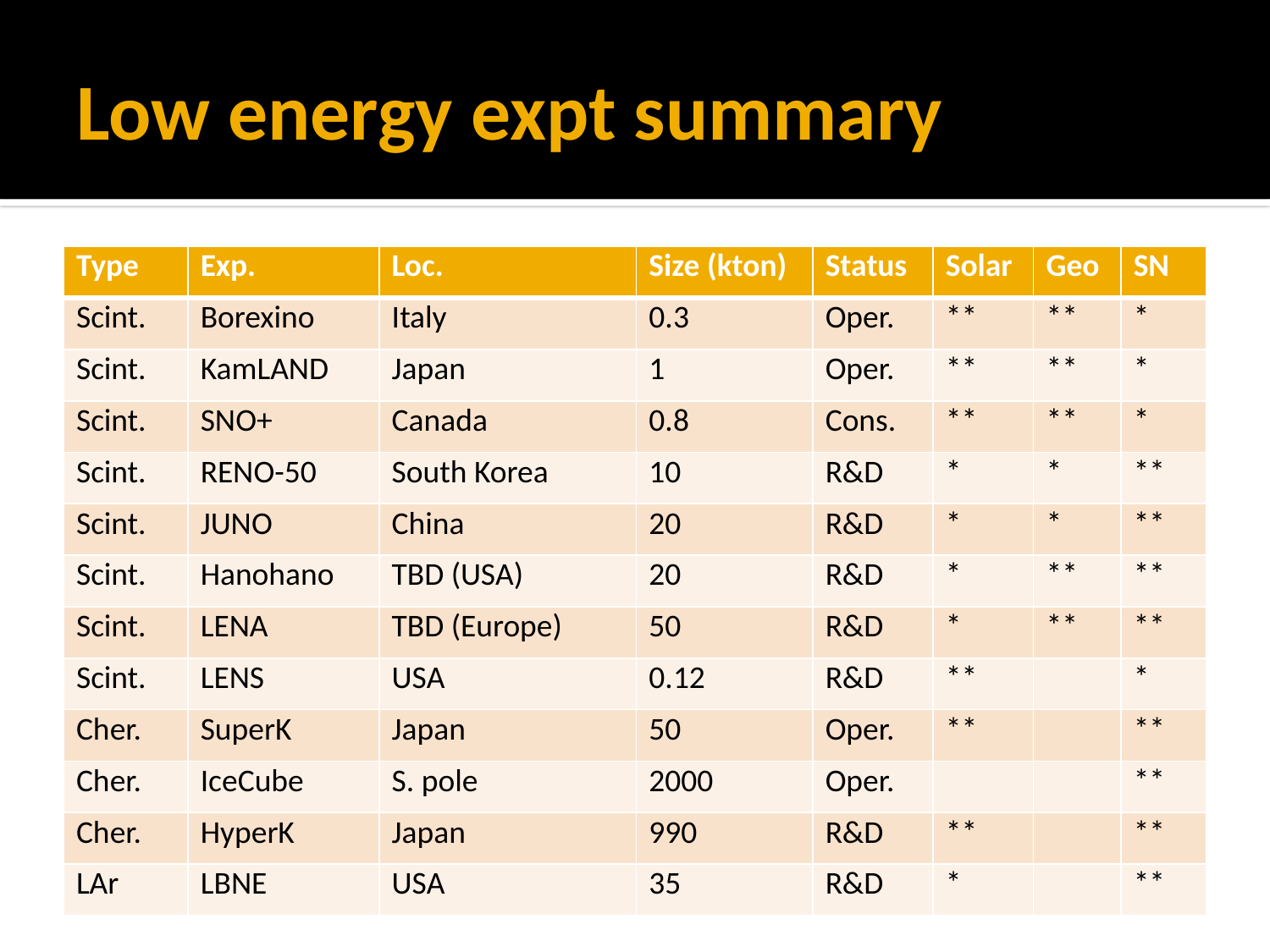

# Low energy expt summary
| Type | Exp. | Loc. | Size (kton) | Status | Solar | Geo | SN |
| --- | --- | --- | --- | --- | --- | --- | --- |
| Scint. | Borexino | Italy | 0.3 | Oper. | \*\* | \*\* | \* |
| Scint. | KamLAND | Japan | 1 | Oper. | \*\* | \*\* | \* |
| Scint. | SNO+ | Canada | 0.8 | Cons. | \*\* | \*\* | \* |
| Scint. | RENO-50 | South Korea | 10 | R&D | \* | \* | \*\* |
| Scint. | JUNO | China | 20 | R&D | \* | \* | \*\* |
| Scint. | Hanohano | TBD (USA) | 20 | R&D | \* | \*\* | \*\* |
| Scint. | LENA | TBD (Europe) | 50 | R&D | \* | \*\* | \*\* |
| Scint. | LENS | USA | 0.12 | R&D | \*\* |  | \* |
| Cher. | SuperK | Japan | 50 | Oper. | \*\* |  | \*\* |
| Cher. | IceCube | S. pole | 2000 | Oper. |  |  | \*\* |
| Cher. | HyperK | Japan | 990 | R&D | \*\* |  | \*\* |
| LAr | LBNE | USA | 35 | R&D | \* |  | \*\* |